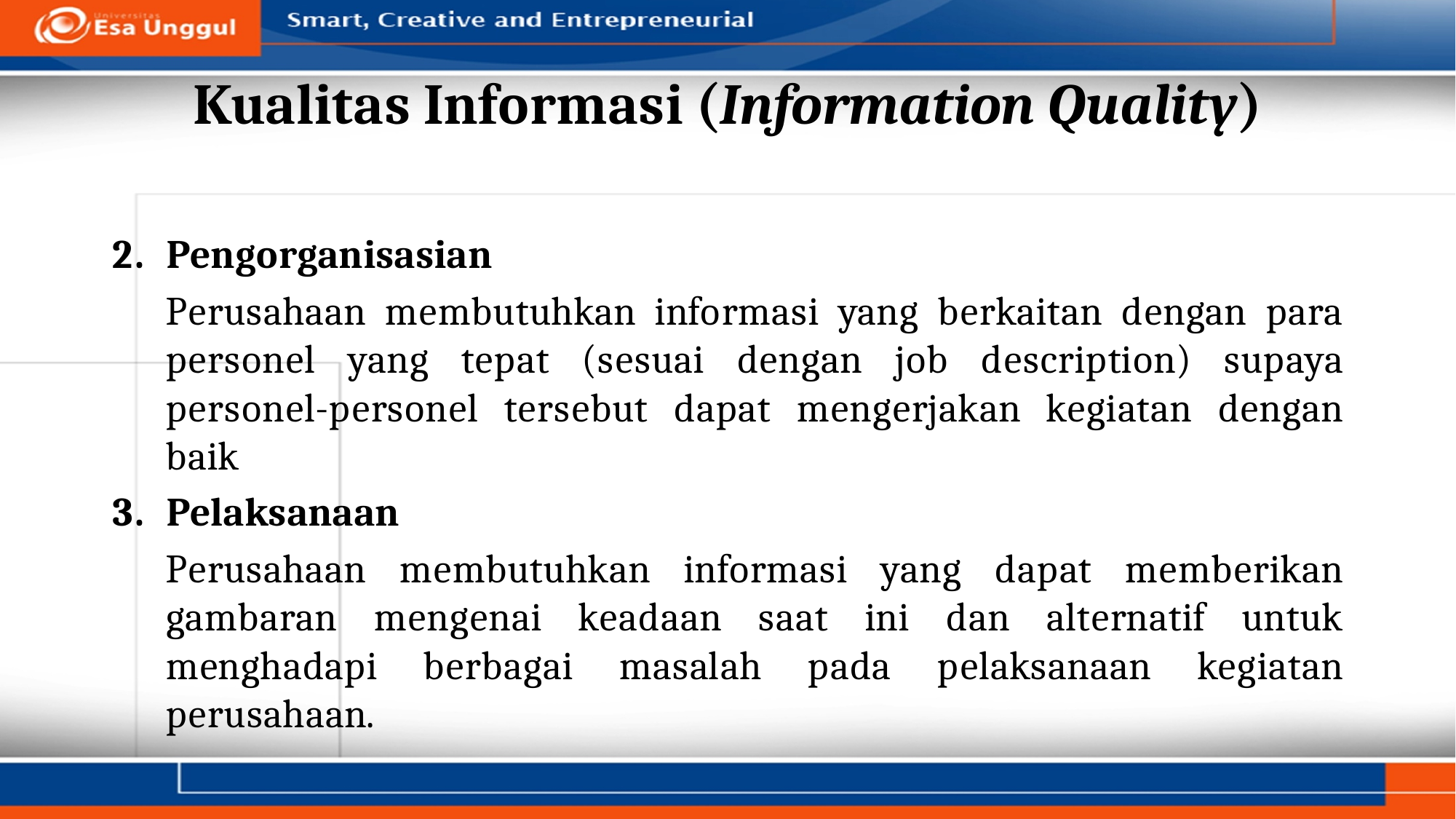

# Kualitas Informasi (Information Quality)
Pengorganisasian
Perusahaan membutuhkan informasi yang berkaitan dengan para personel yang tepat (sesuai dengan job description) supaya personel-personel tersebut dapat mengerjakan kegiatan dengan baik
Pelaksanaan
Perusahaan membutuhkan informasi yang dapat memberikan gambaran mengenai keadaan saat ini dan alternatif untuk menghadapi berbagai masalah pada pelaksanaan kegiatan perusahaan.